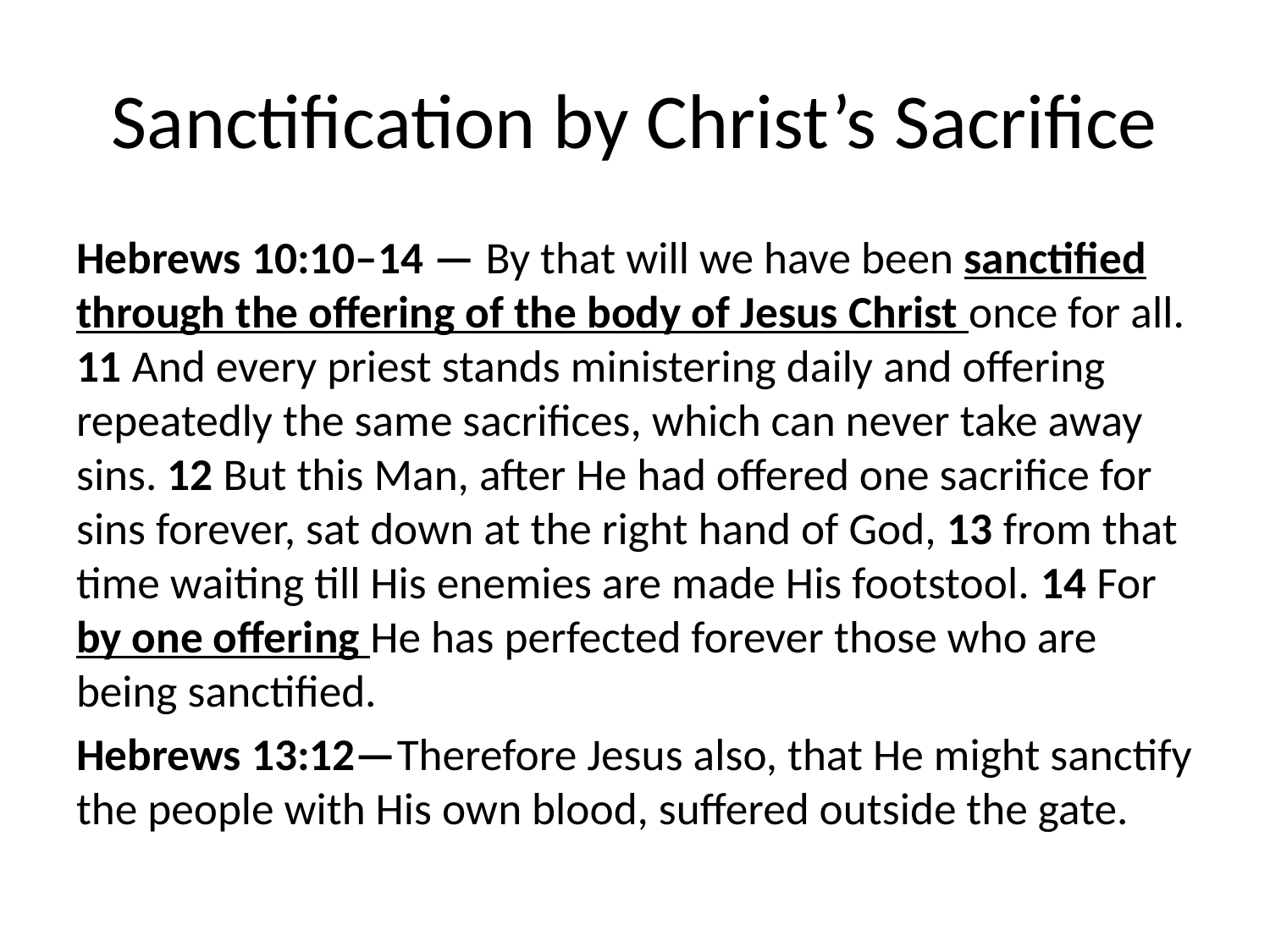

# Sanctification by Christ’s Sacrifice
Hebrews 10:10–14 — By that will we have been sanctified through the offering of the body of Jesus Christ once for all. 11 And every priest stands ministering daily and offering repeatedly the same sacrifices, which can never take away sins. 12 But this Man, after He had offered one sacrifice for sins forever, sat down at the right hand of God, 13 from that time waiting till His enemies are made His footstool. 14 For by one offering He has perfected forever those who are being sanctified.
Hebrews 13:12—Therefore Jesus also, that He might sanctify the people with His own blood, suffered outside the gate.